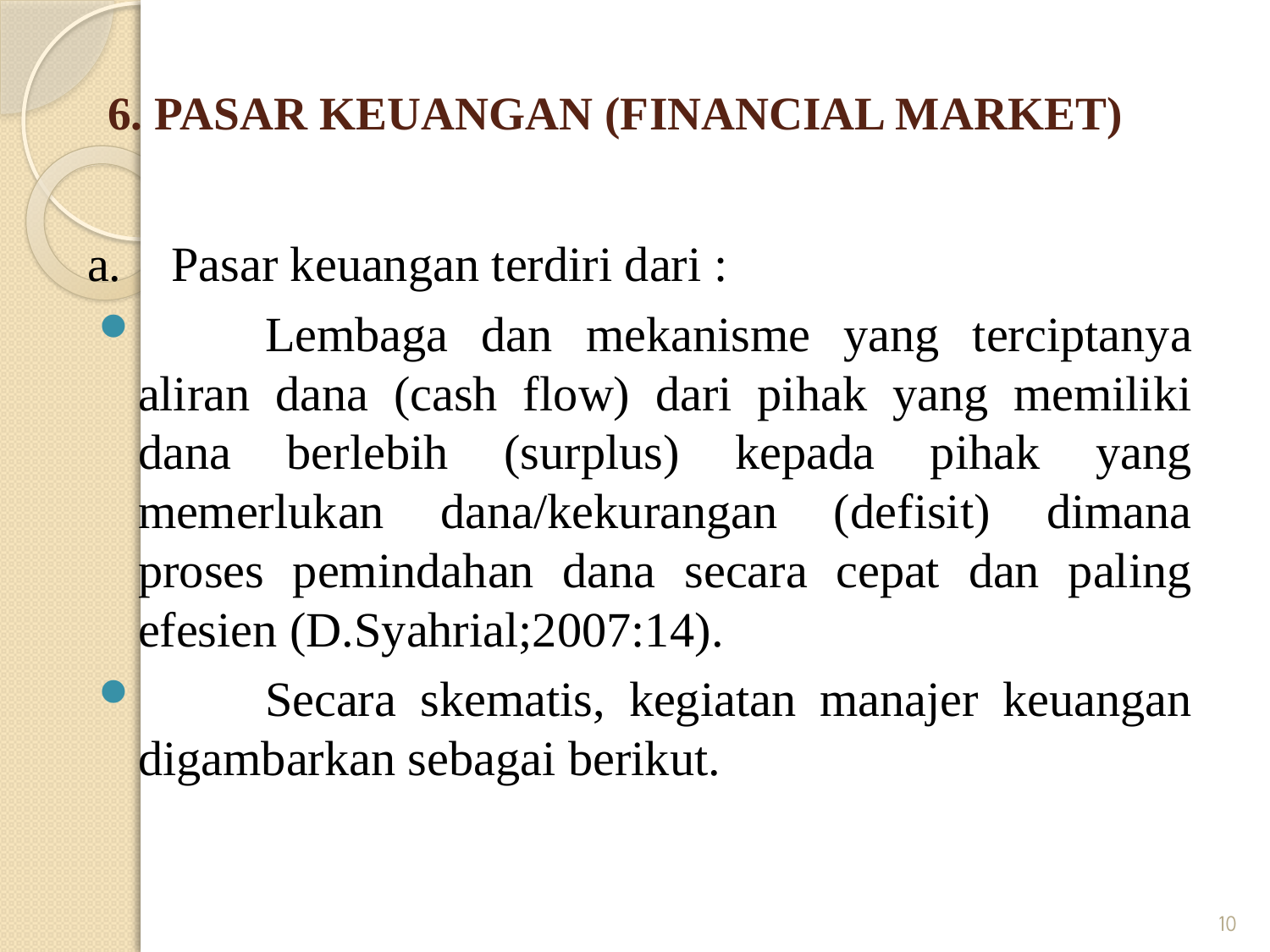

6. PASAR KEUANGAN (FINANCIAL MARKET)
a.	 Pasar keuangan terdiri dari :
	Lembaga dan mekanisme yang terciptanya aliran dana (cash flow) dari pihak yang memiliki dana berlebih (surplus) kepada pihak yang memerlukan dana/kekurangan (defisit) dimana proses pemindahan dana secara cepat dan paling efesien (D.Syahrial;2007:14).
	Secara skematis, kegiatan manajer keuangan digambarkan sebagai berikut.
10